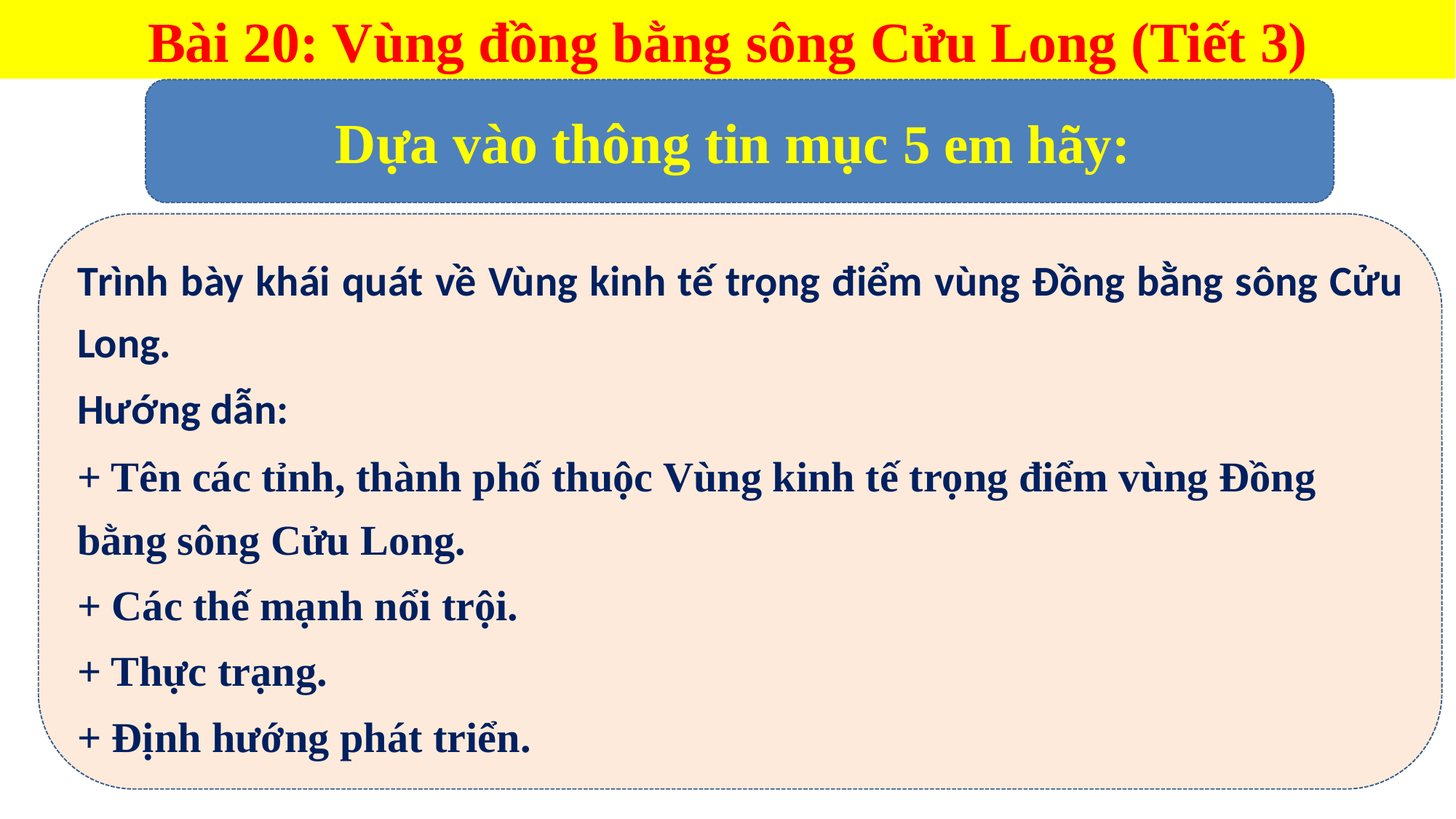

Bài 20: Vùng đồng bằng sông Cửu Long (Tiết 3)
Dựa vào thông tin mục 5 em hãy:
Trình bày khái quát về Vùng kinh tế trọng điểm vùng Đồng bằng sông Cửu Long.
Hướng dẫn:
+ Tên các tỉnh, thành phố thuộc Vùng kinh tế trọng điểm vùng Đồng bằng sông Cửu Long.
+ Các thế mạnh nổi trội.
+ Thực trạng.
+ Định hướng phát triển.